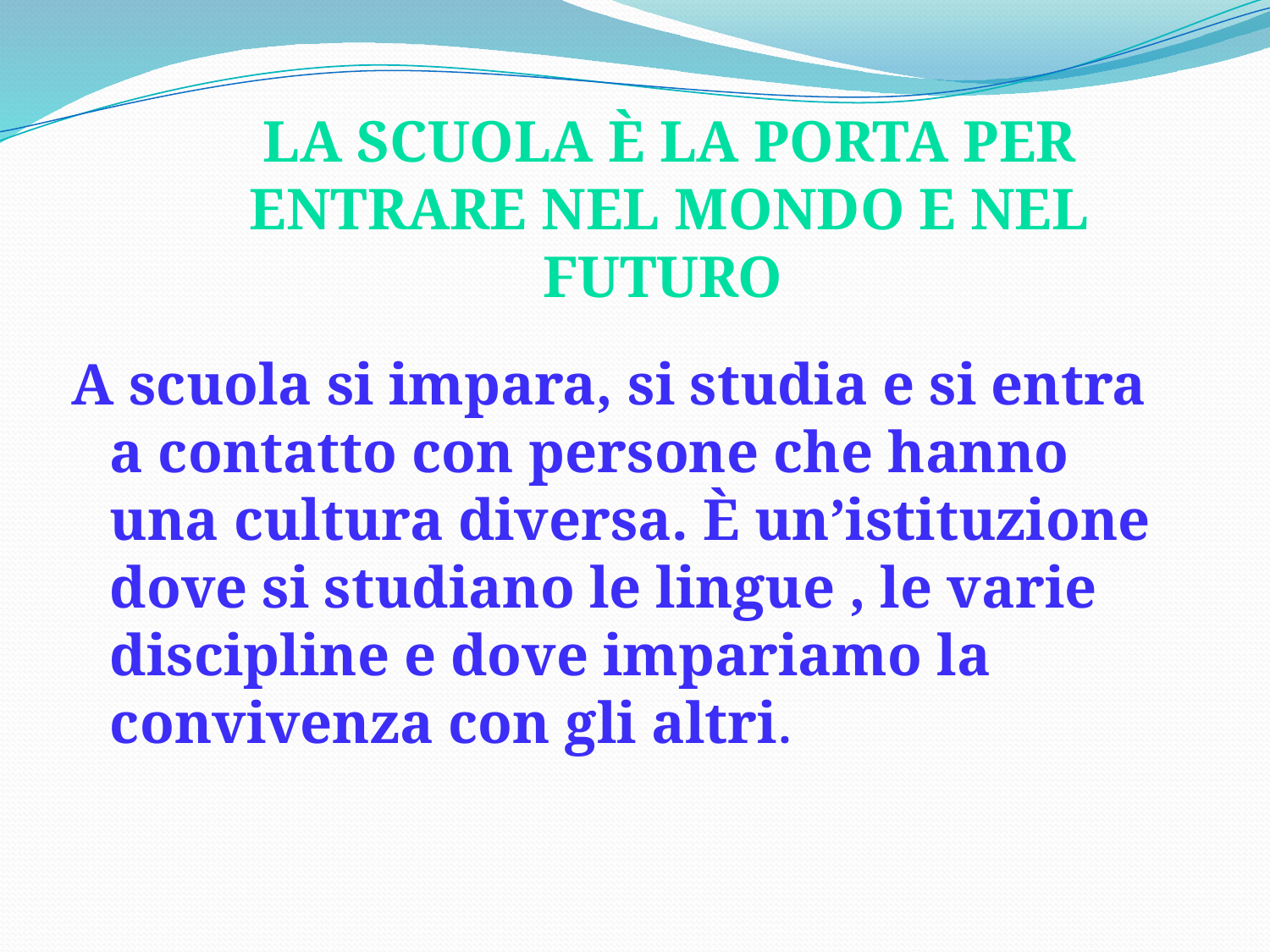

La scuola è la porta per entrare nel mondo e nel futuro
A scuola si impara, si studia e si entra a contatto con persone che hanno una cultura diversa. È un’istituzione dove si studiano le lingue , le varie discipline e dove impariamo la convivenza con gli altri.